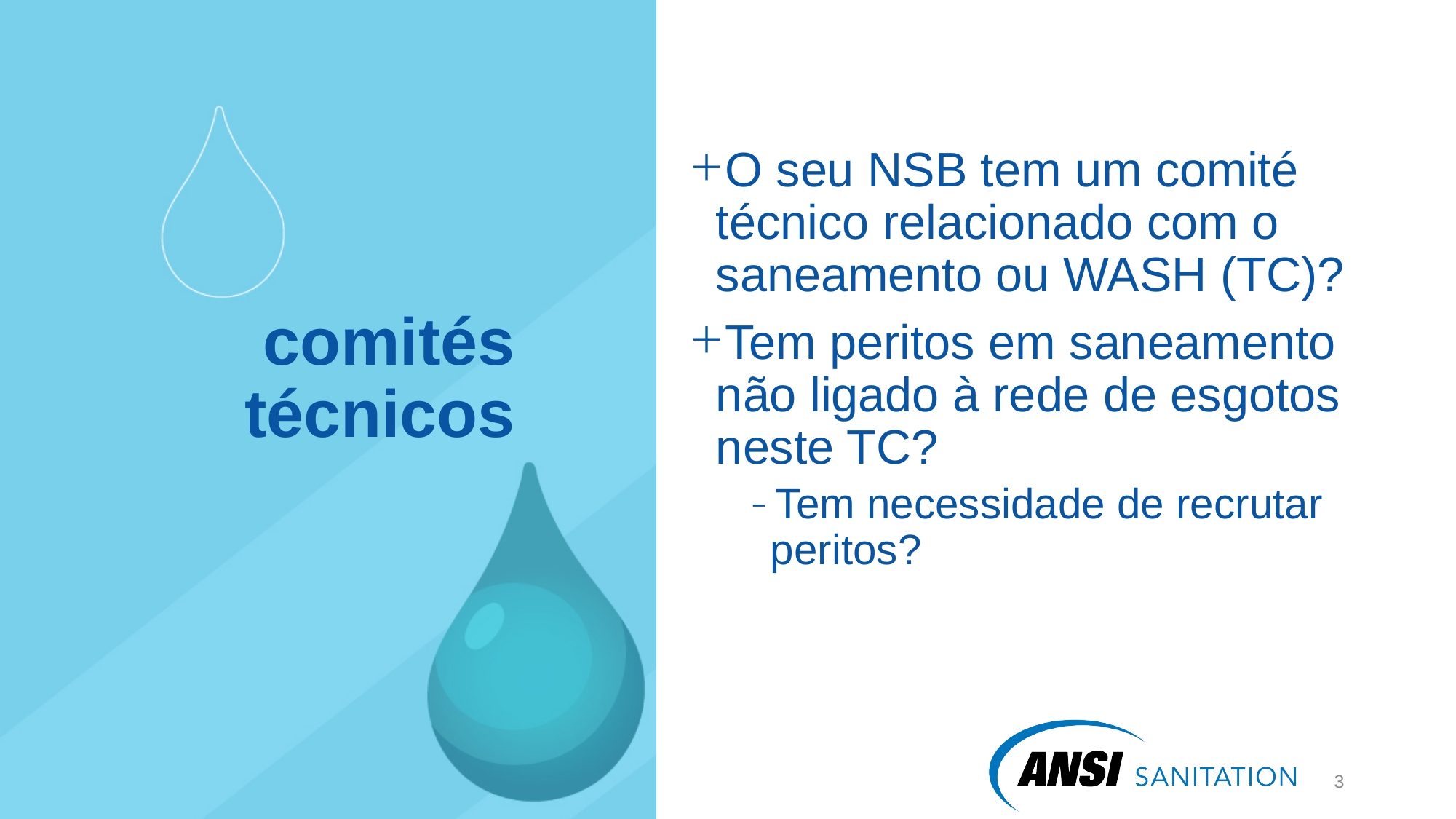

O seu NSB tem um comité técnico relacionado com o saneamento ou WASH (TC)?
Tem peritos em saneamento não ligado à rede de esgotos neste TC?
Tem necessidade de recrutar peritos?
# comités técnicos
3